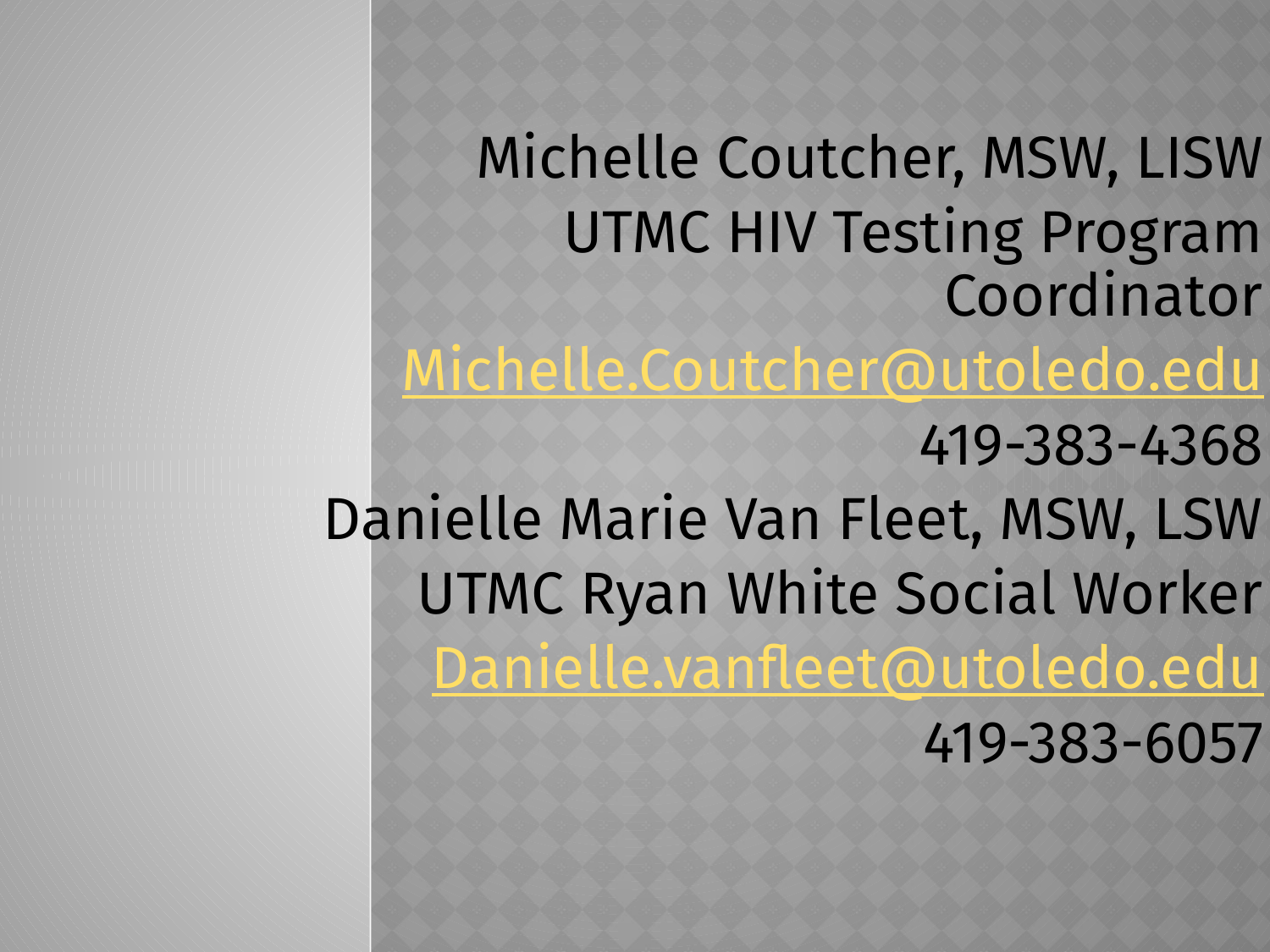

Michelle Coutcher, MSW, LISW
UTMC HIV Testing Program Coordinator
Michelle.Coutcher@utoledo.edu
419-383-4368
Danielle Marie Van Fleet, MSW, LSW
UTMC Ryan White Social Worker
Danielle.vanfleet@utoledo.edu
419-383-6057